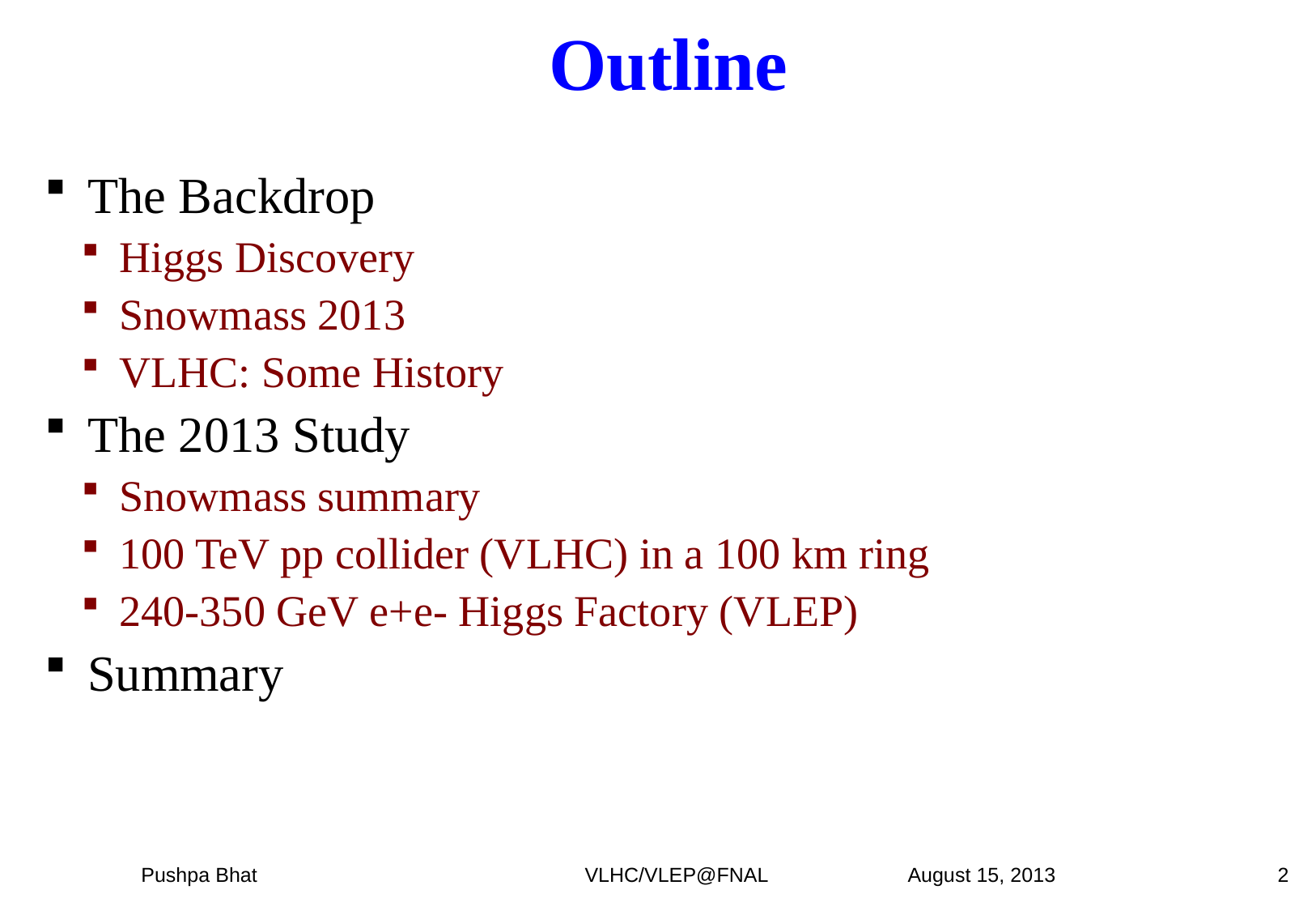

# Outline
The Backdrop
Higgs Discovery
Snowmass 2013
VLHC: Some History
The 2013 Study
Snowmass summary
100 TeV pp collider (VLHC) in a 100 km ring
240-350 GeV e+e- Higgs Factory (VLEP)
Summary
2